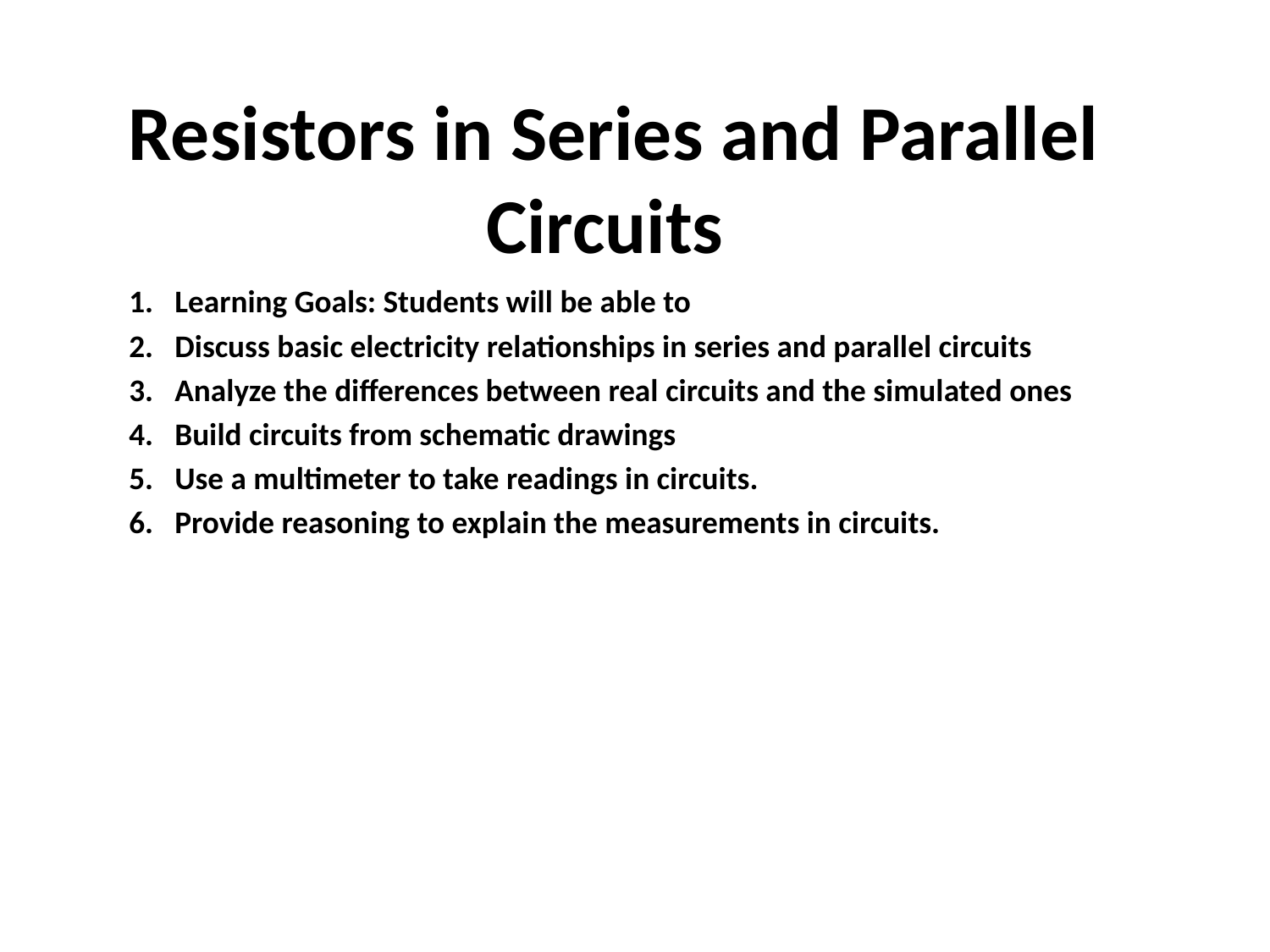

# Resistors in Series and Parallel Circuits
Learning Goals: Students will be able to
Discuss basic electricity relationships in series and parallel circuits
Analyze the differences between real circuits and the simulated ones
Build circuits from schematic drawings
Use a multimeter to take readings in circuits.
Provide reasoning to explain the measurements in circuits.